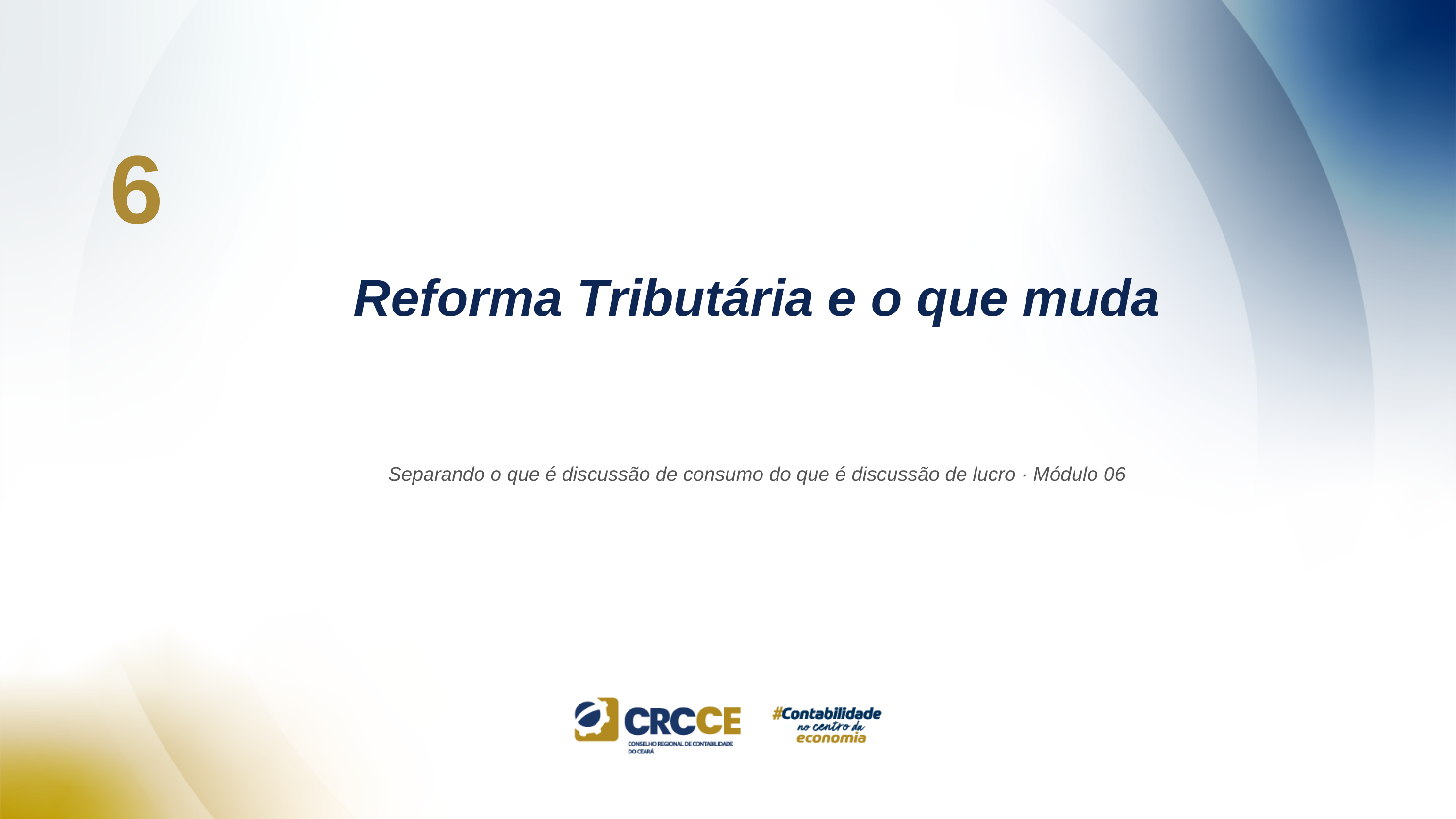

6
Reforma Tributária e o que muda
Separando o que é discussão de consumo do que é discussão de lucro · Módulo 06